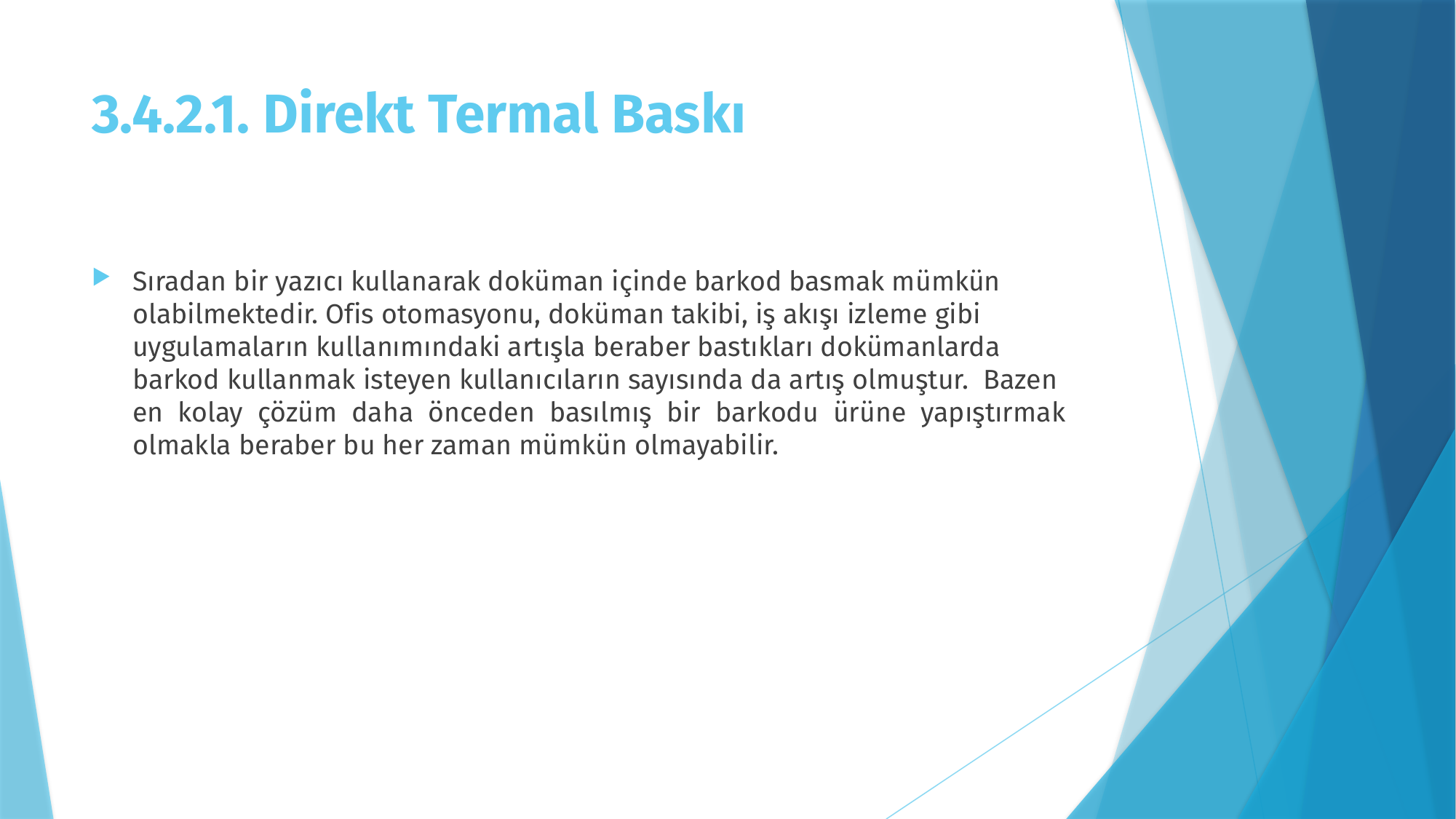

# 3.4.2.1. Direkt Termal Baskı
Sıradan bir yazıcı kullanarak doküman içinde barkod basmak mümkün olabilmektedir. Ofis otomasyonu, doküman takibi, iş akışı izleme gibi uygulamaların kullanımındaki artışla beraber bastıkları dokümanlarda barkod kullanmak isteyen kullanıcıların sayısında da artış olmuştur.  Bazen  en  kolay  çözüm  daha  önceden  basılmış  bir  barkodu  ürüne  yapıştırmak olmakla beraber bu her zaman mümkün olmayabilir.